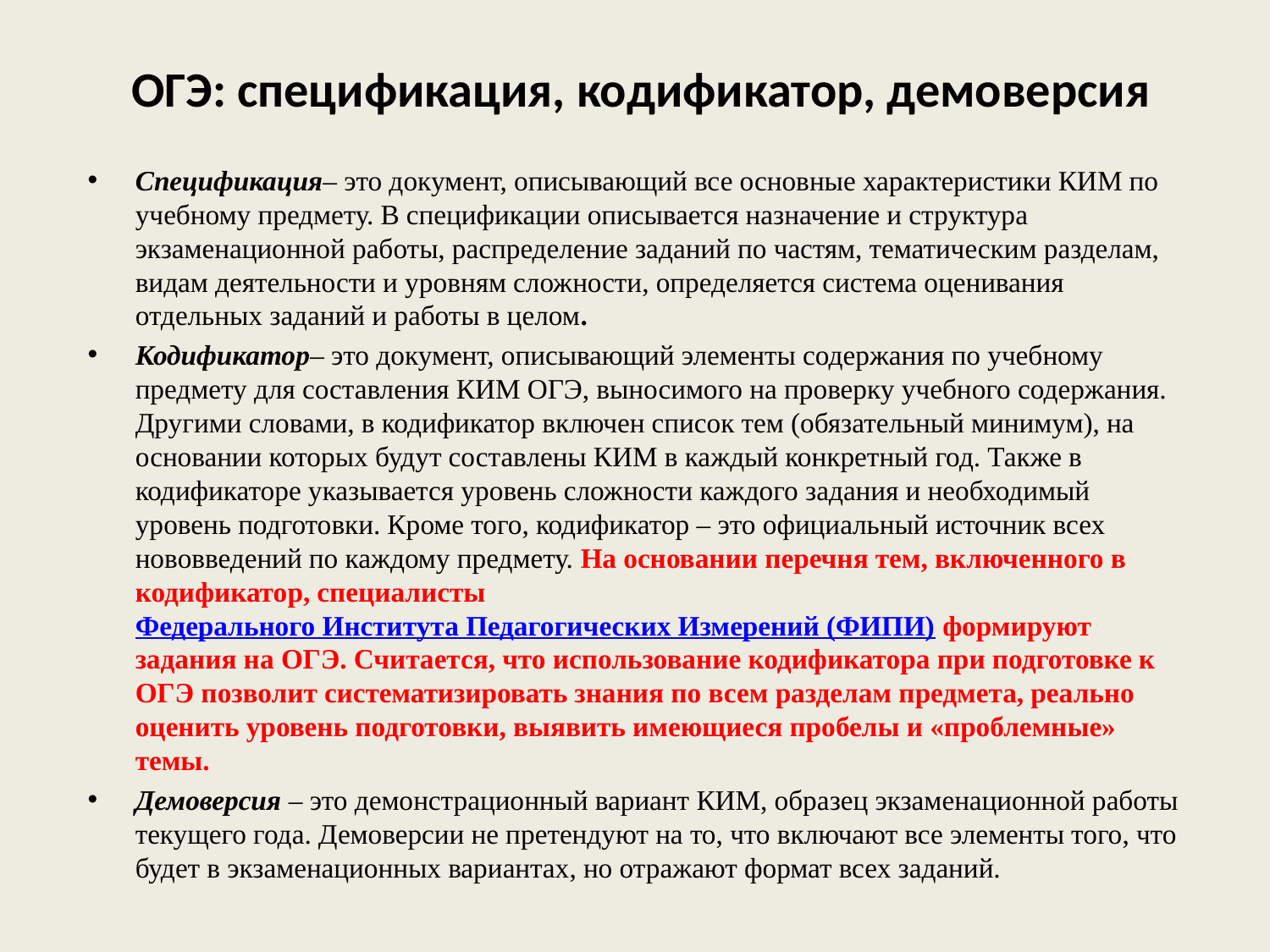

# ОГЭ: спецификация, кодификатор, демоверсия
Спецификация– это документ, описывающий все основные характеристики КИМ по учебному предмету. В спецификации описывается назначение и структура экзаменационной работы, распределение заданий по частям, тематическим разделам, видам деятельности и уровням сложности, определяется система оценивания отдельных заданий и работы в целом.
Кодификатор– это документ, описывающий элементы содержания по учебному предмету для составления КИМ ОГЭ, выносимого на проверку учебного содержания. Другими словами, в кодификатор включен список тем (обязательный минимум), на основании которых будут составлены КИМ в каждый конкретный год. Также в кодификаторе указывается уровень сложности каждого задания и необходимый уровень подготовки. Кроме того, кодификатор – это официальный источник всех нововведений по каждому предмету. На основании перечня тем, включенного в кодификатор, специалисты Федерального Института Педагогических Измерений (ФИПИ) формируют задания на ОГЭ. Считается, что использование кодификатора при подготовке к ОГЭ позволит систематизировать знания по всем разделам предмета, реально оценить уровень подготовки, выявить имеющиеся пробелы и «проблемные» темы.
Демоверсия – это демонстрационный вариант КИМ, образец экзаменационной работы текущего года. Демоверсии не претендуют на то, что включают все элементы того, что будет в экзаменационных вариантах, но отражают формат всех заданий.